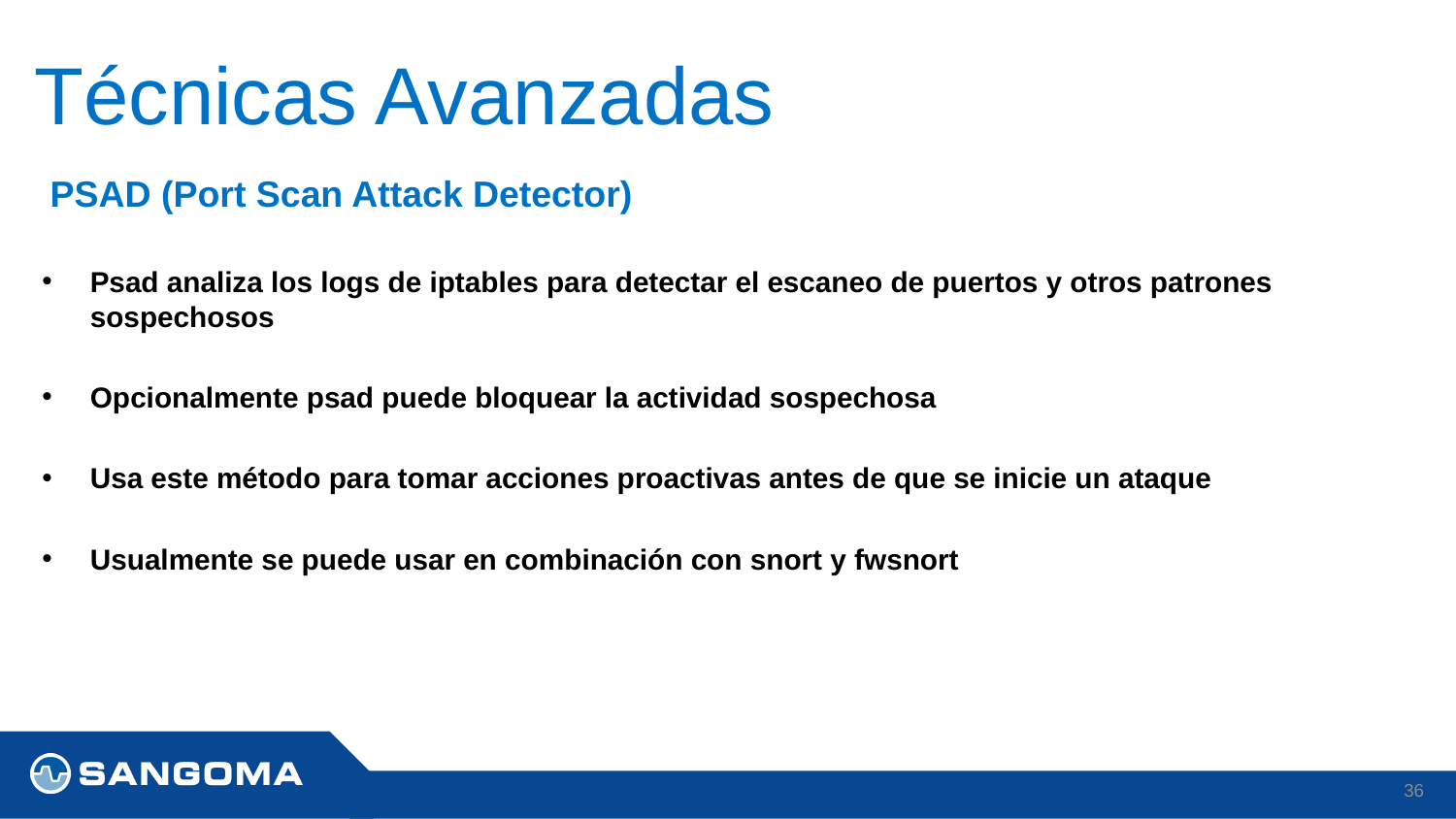

# Técnicas Avanzadas
PSAD (Port Scan Attack Detector)

Psad analiza los logs de iptables para detectar el escaneo de puertos y otros patrones sospechosos

Opcionalmente psad puede bloquear la actividad sospechosa

Usa este método para tomar acciones proactivas antes de que se inicie un ataque

Usualmente se puede usar en combinación con snort y fwsnort

36